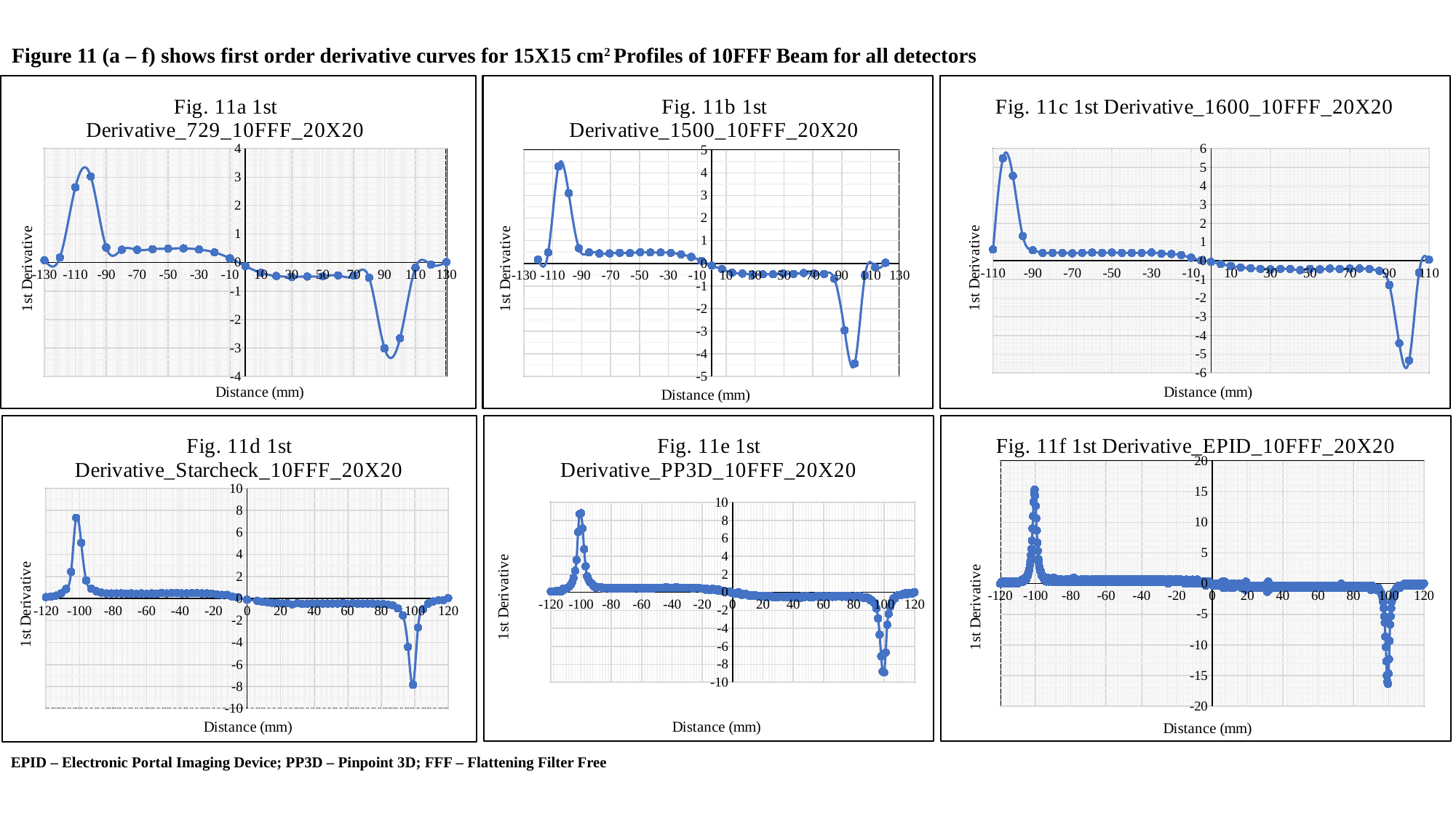

Figure 11 (a – f) shows first order derivative curves for 15X15 cm2 Profiles of 10FFF Beam for all detectors

### Chart: Fig. 11a 1st Derivative_729_10FFF_20X20

| Category |  |
|---|---|

### Chart: Fig. 11b 1st Derivative_1500_10FFF_20X20

| Category |  |
|---|---|

### Chart: Fig. 11c 1st Derivative_1600_10FFF_20X20

| Category | 1st D |
|---|---|

### Chart: Fig. 11e 1st Derivative_PP3D_10FFF_20X20

| Category |  |
|---|---|

### Chart: Fig. 11f 1st Derivative_EPID_10FFF_20X20

| Category |  |
|---|---|

### Chart: Fig. 11d 1st Derivative_Starcheck_10FFF_20X20

| Category |  |
|---|---|
EPID – Electronic Portal Imaging Device; PP3D – Pinpoint 3D; FFF – Flattening Filter Free